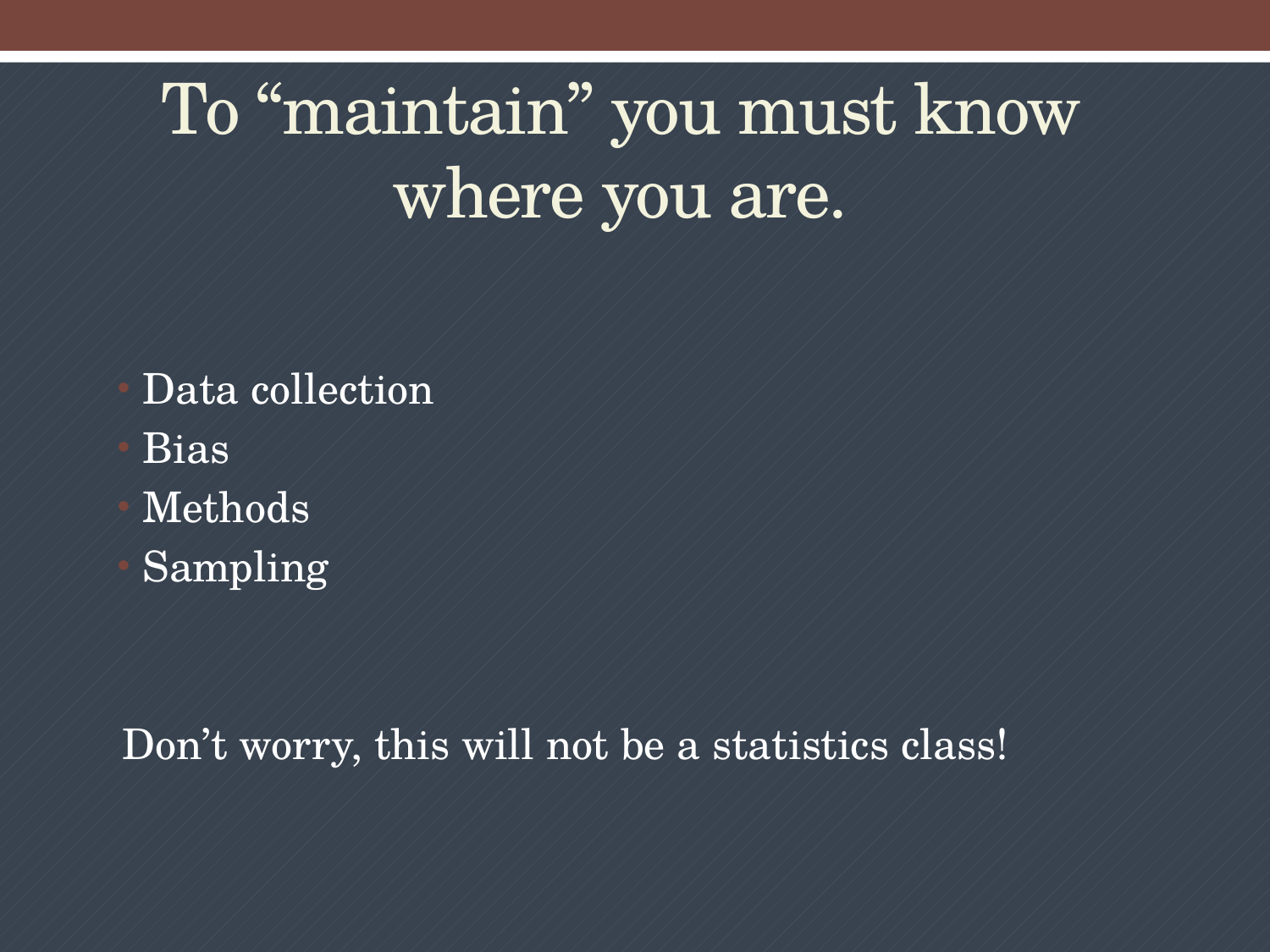

# To “maintain” you must know where you are.

Data collection
Bias
Methods
Sampling

Don’t worry, this will not be a statistics class!